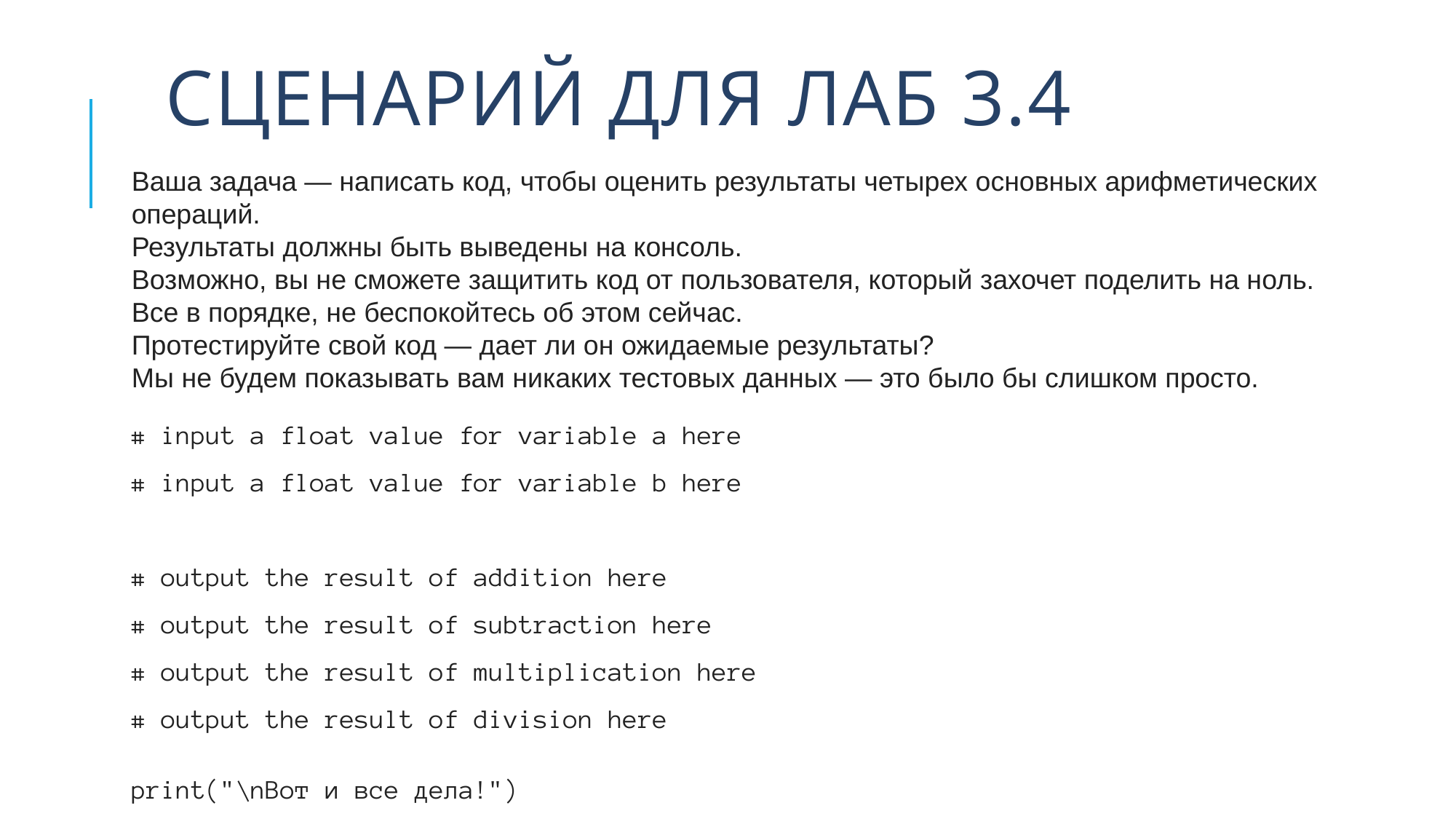

# Сценарий для лаб 3.4
Ваша задача — написать код, чтобы оценить результаты четырех основных арифметических операций.
Результаты должны быть выведены на консоль.
Возможно, вы не сможете защитить код от пользователя, который захочет поделить на ноль. Все в порядке, не беспокойтесь об этом сейчас.
Протестируйте свой код — дает ли он ожидаемые результаты?
Мы не будем показывать вам никаких тестовых данных — это было бы слишком просто.

# input a float value for variable a here

# input a float value for variable b here

# output the result of addition here

# output the result of subtraction here

# output the result of multiplication here

# output the result of division here

print("\nВот и все дела!")